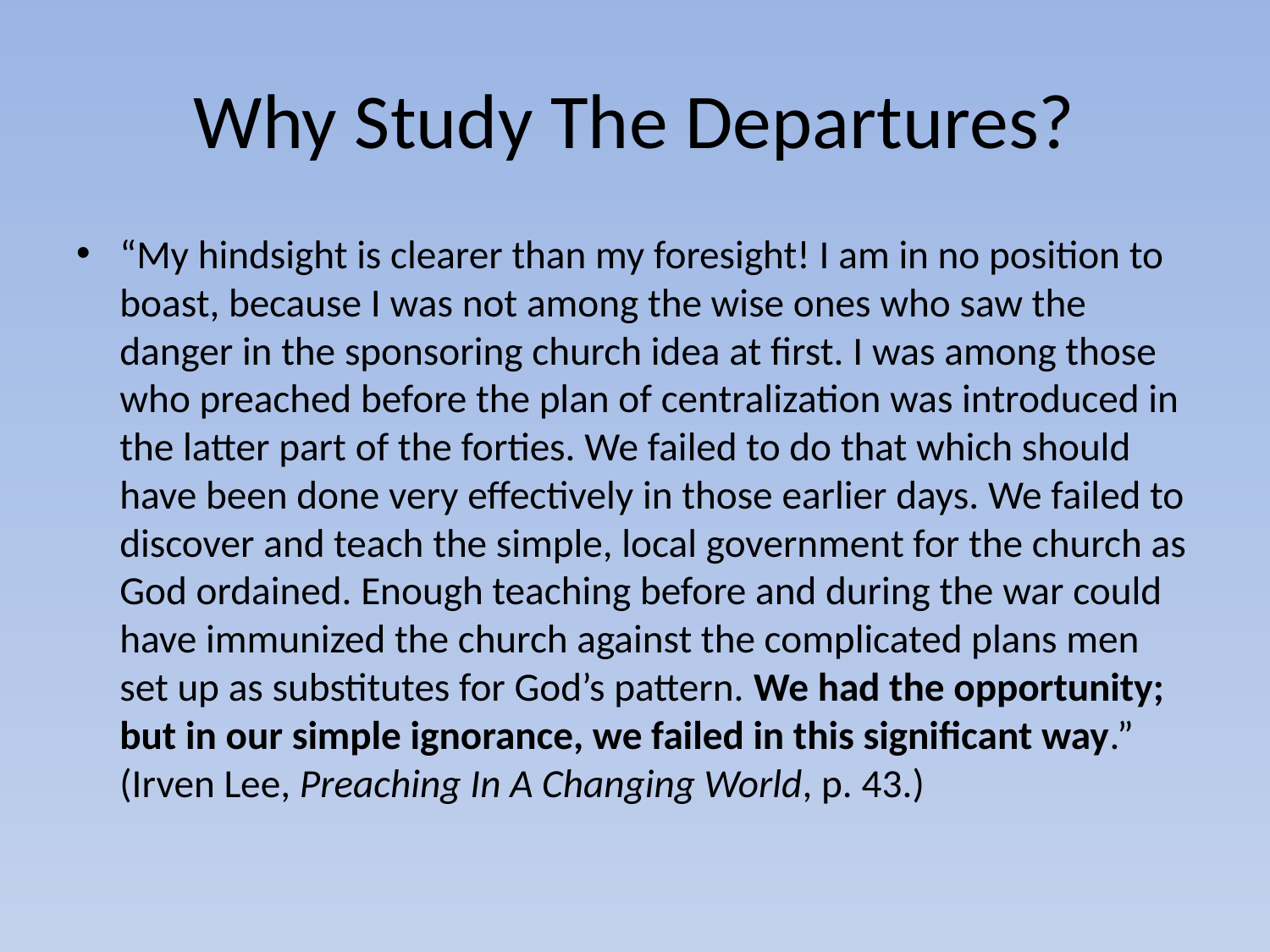

# Why Study The Departures?
“My hindsight is clearer than my foresight! I am in no position to boast, because I was not among the wise ones who saw the danger in the sponsoring church idea at first. I was among those who preached before the plan of centralization was introduced in the latter part of the forties. We failed to do that which should have been done very effectively in those earlier days. We failed to discover and teach the simple, local government for the church as God ordained. Enough teaching before and during the war could have immunized the church against the complicated plans men set up as substitutes for God’s pattern. We had the opportunity; but in our simple ignorance, we failed in this significant way.” (Irven Lee, Preaching In A Changing World, p. 43.)